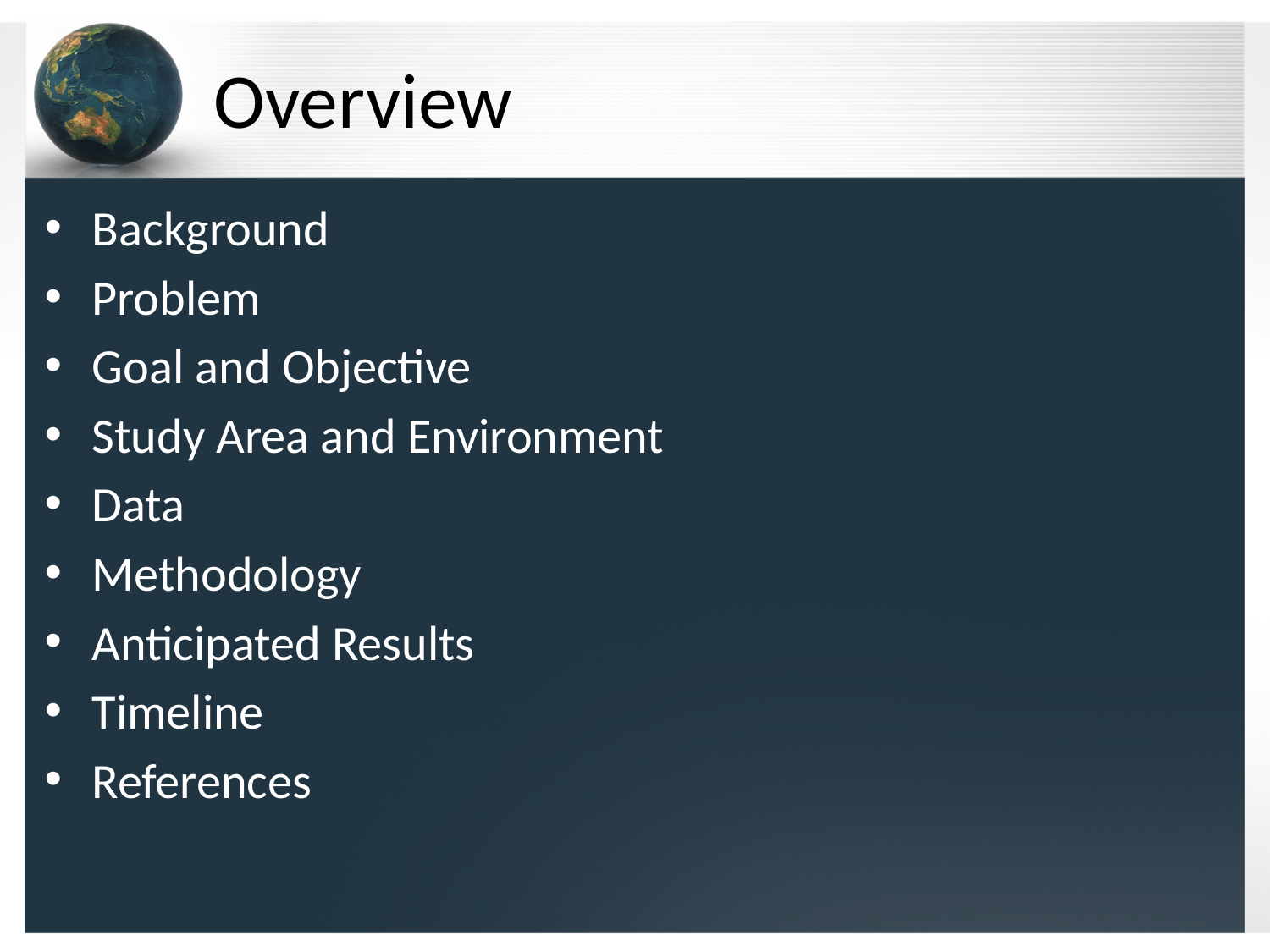

# Overview
Background
Problem
Goal and Objective
Study Area and Environment
Data
Methodology
Anticipated Results
Timeline
References